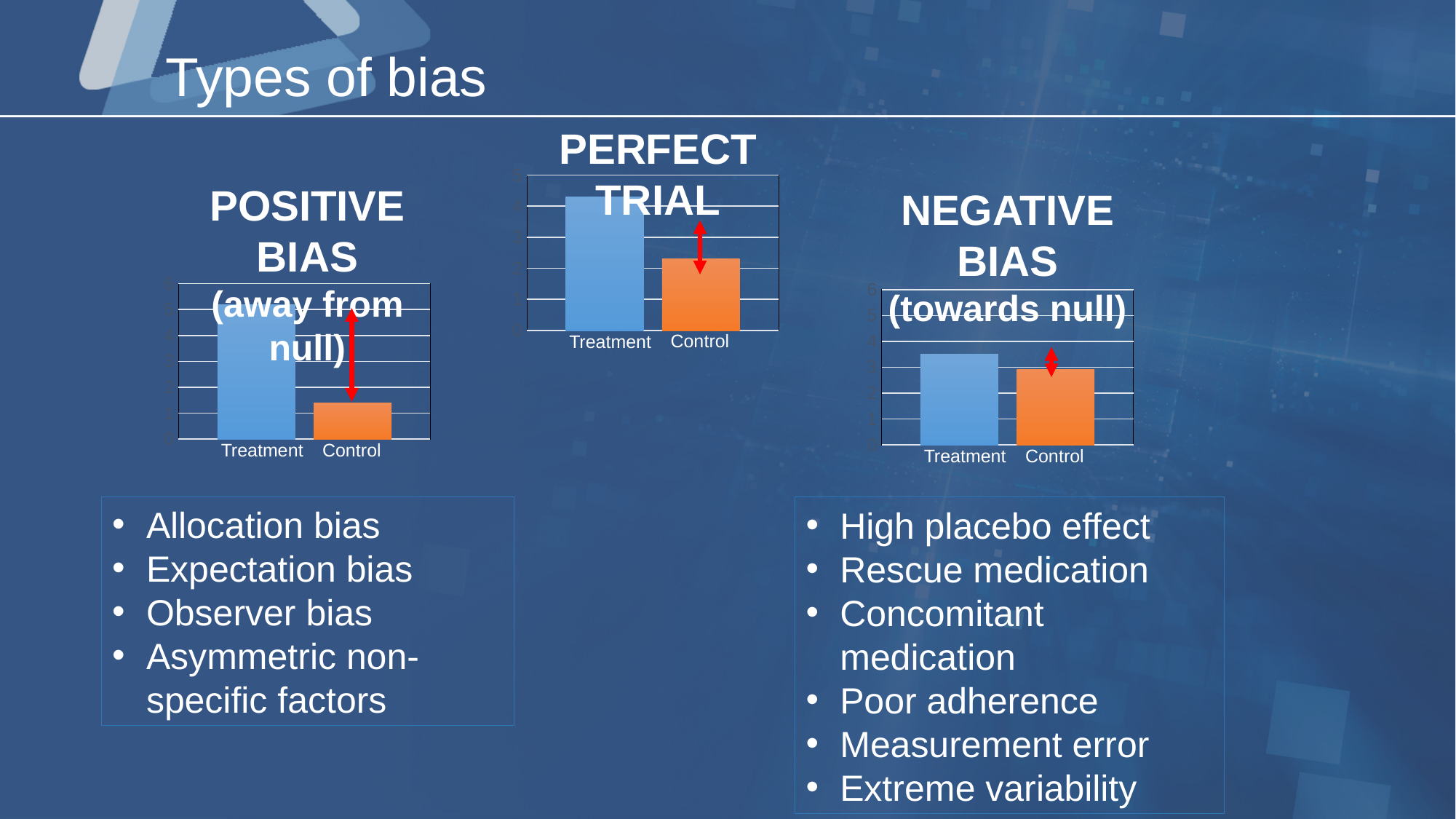

# Types of bias
PERFECT TRIAL

### Chart

| Category | Series 1 | Series 2 |
|---|---|---|
| Category 1 | 4.3 | 2.3 |
POSITIVE BIAS
(away from null)
NEGATIVE BIAS
(towards null)

### Chart

| Category | Series 1 | Series 2 |
|---|---|---|
| Category 1 | 5.2 | 1.4 |
Control
Treatment

### Chart

| Category | Series 1 | Series 2 |
|---|---|---|
| Category 1 | 3.5 | 2.9 |
Control
Treatment
Control
Treatment
Allocation bias
Expectation bias
Observer bias
Asymmetric non-specific factors
High placebo effect
Rescue medication
Concomitant medication
Poor adherence
Measurement error
Extreme variability